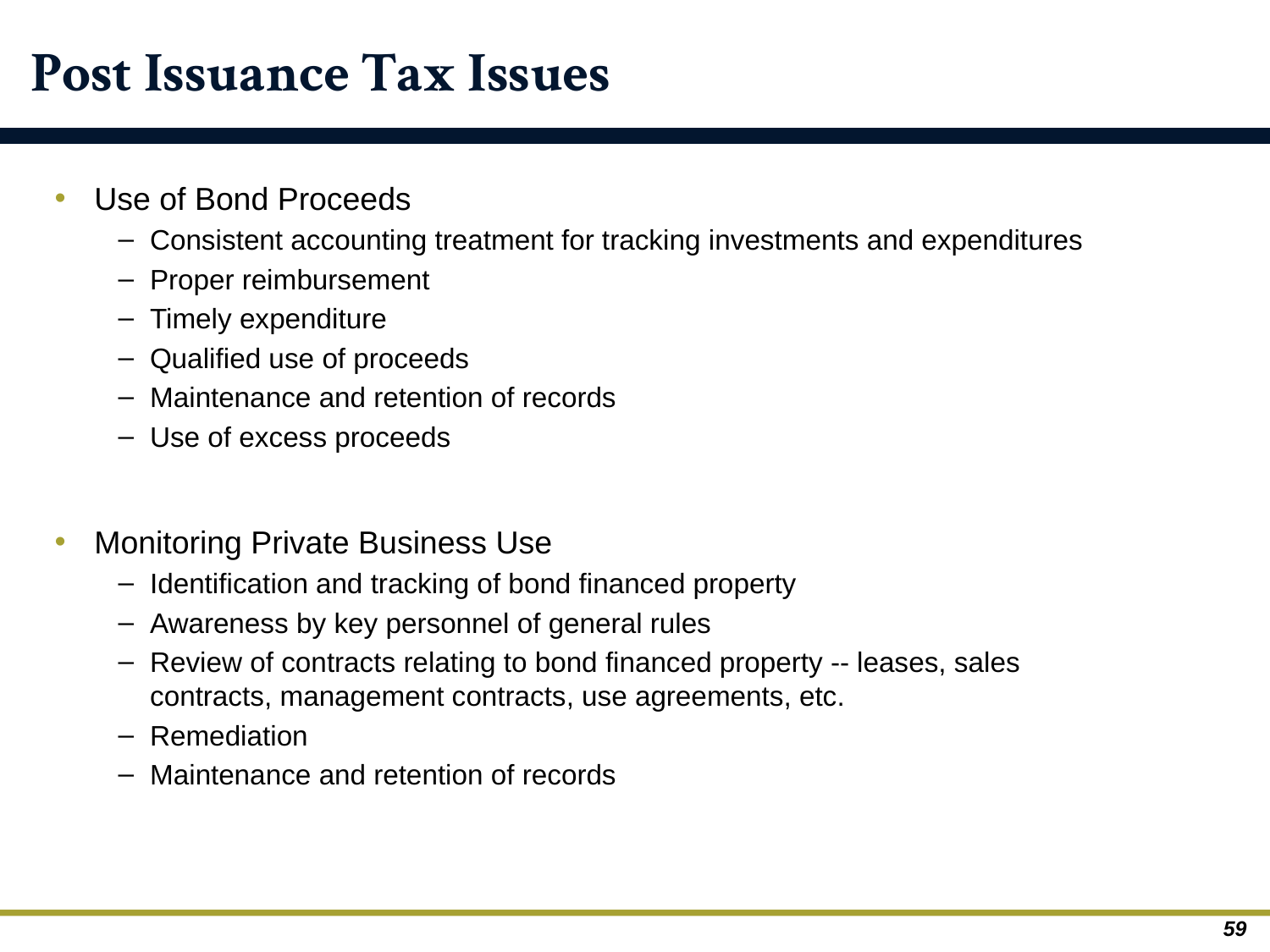

# Post Issuance Tax Issues
Use of Bond Proceeds
Consistent accounting treatment for tracking investments and expenditures
Proper reimbursement
Timely expenditure
Qualified use of proceeds
Maintenance and retention of records
Use of excess proceeds

Monitoring Private Business Use
Identification and tracking of bond financed property
Awareness by key personnel of general rules
Review of contracts relating to bond financed property -- leases, sales contracts, management contracts, use agreements, etc.
Remediation
Maintenance and retention of records

59